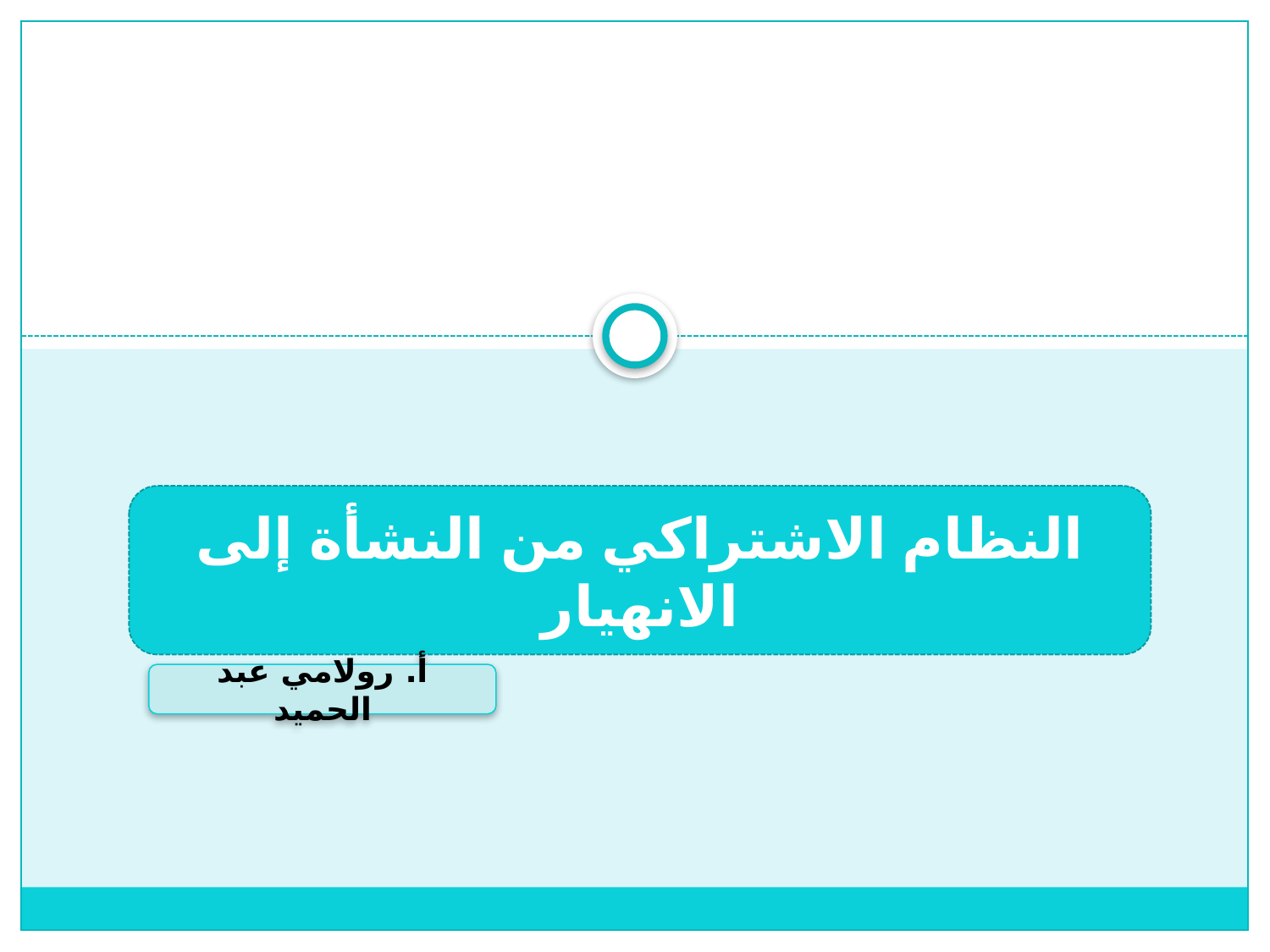

النظام الاشتراكي من النشأة إلى الانهيار
أ. رولامي عبد الحميد